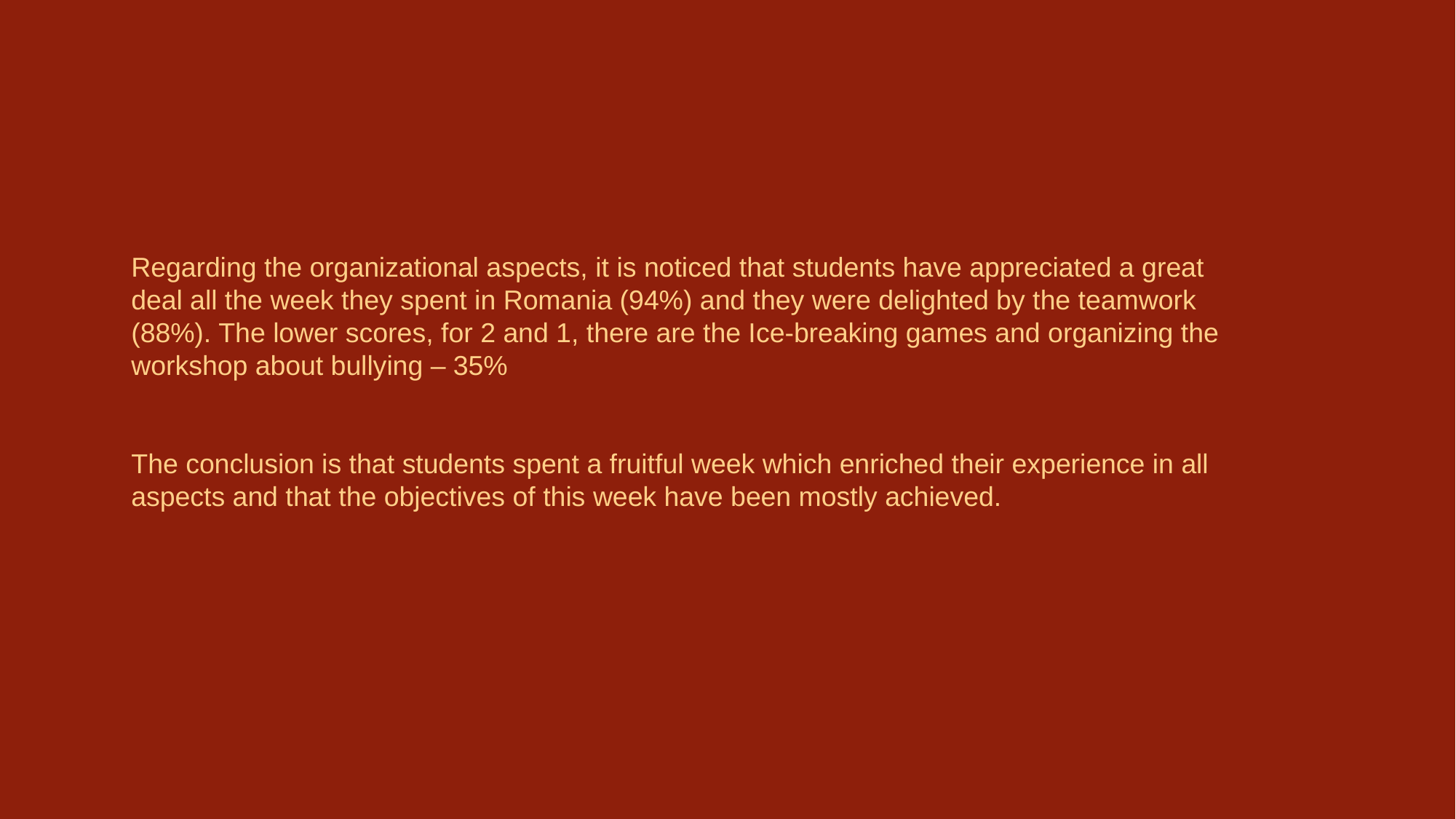

Regarding the organizational aspects, it is noticed that students have appreciated a great deal all the week they spent in Romania (94%) and they were delighted by the teamwork (88%). The lower scores, for 2 and 1, there are the Ice-breaking games and organizing the workshop about bullying – 35%

The conclusion is that students spent a fruitful week which enriched their experience in all aspects and that the objectives of this week have been mostly achieved.